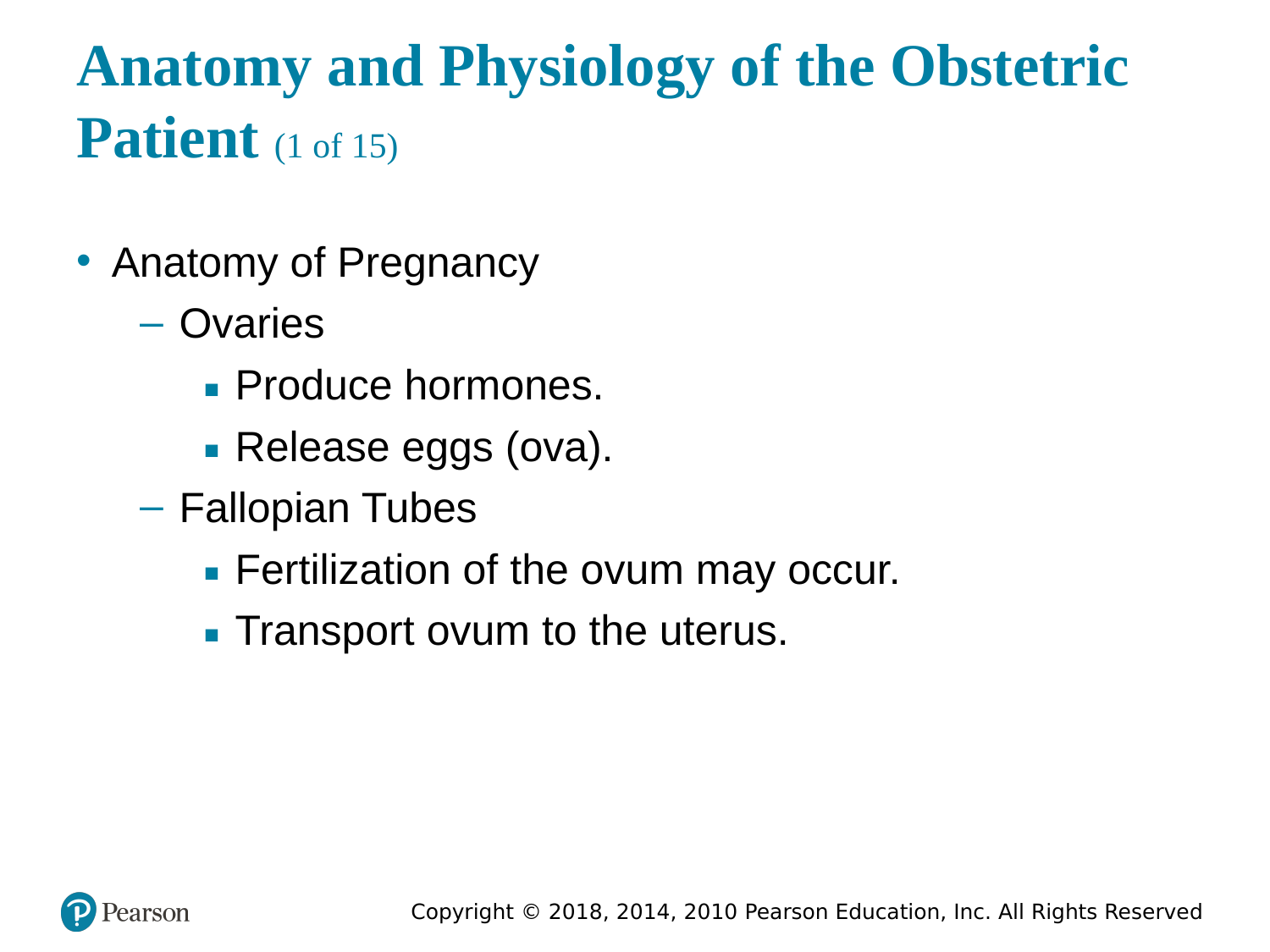

# Anatomy and Physiology of the Obstetric Patient (1 of 15)
Anatomy of Pregnancy
Ovaries
Produce hormones.
Release eggs (ova).
Fallopian Tubes
Fertilization of the ovum may occur.
Transport ovum to the uterus.